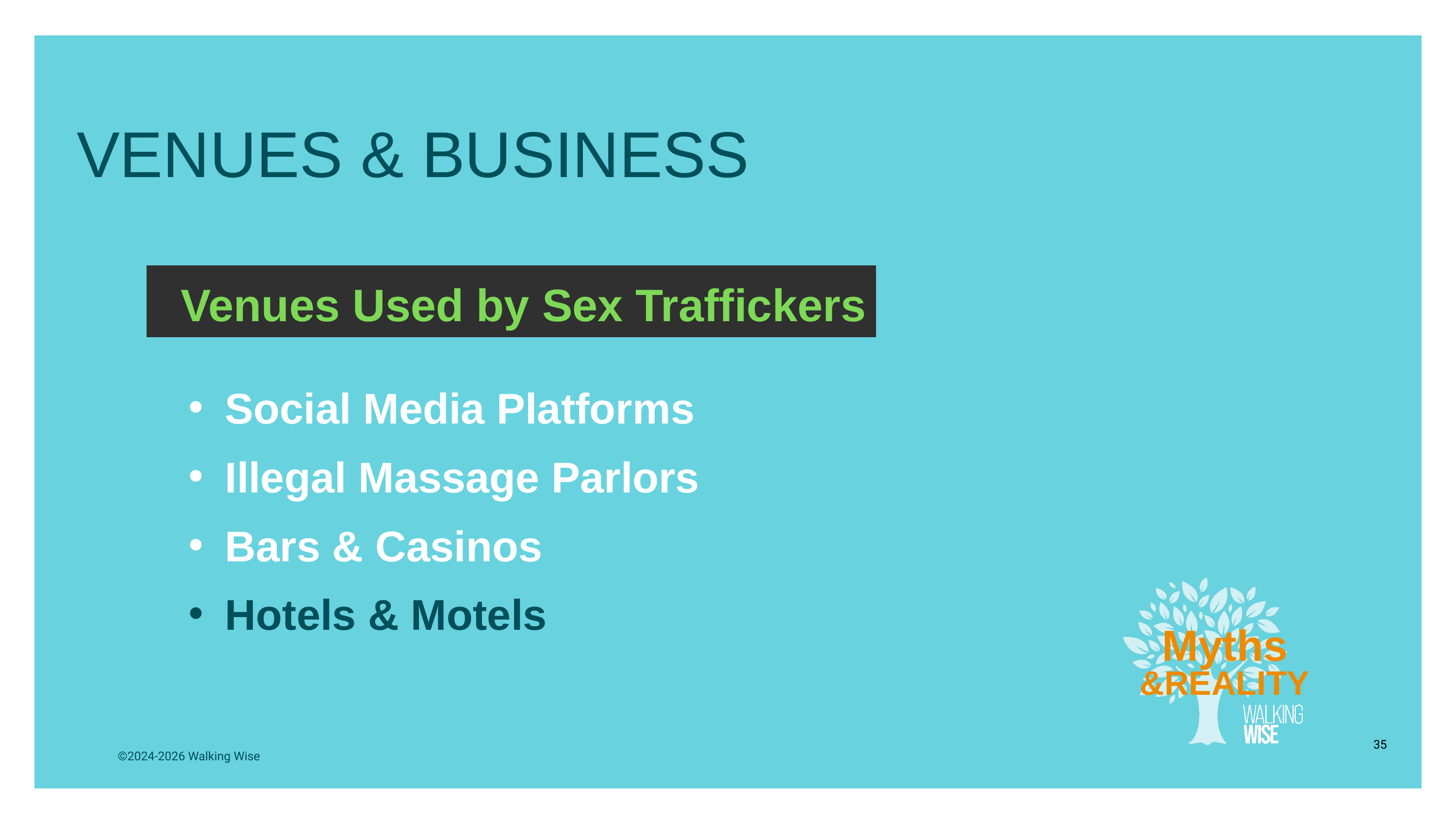

VENUES & BUSINESS

Venues Used by Sex Traffickers
Social Media Platforms
Illegal Massage Parlors
Bars & Casinos
Hotels & Motels

Myths
&REALITY

35
©2024-2026 Walking Wise